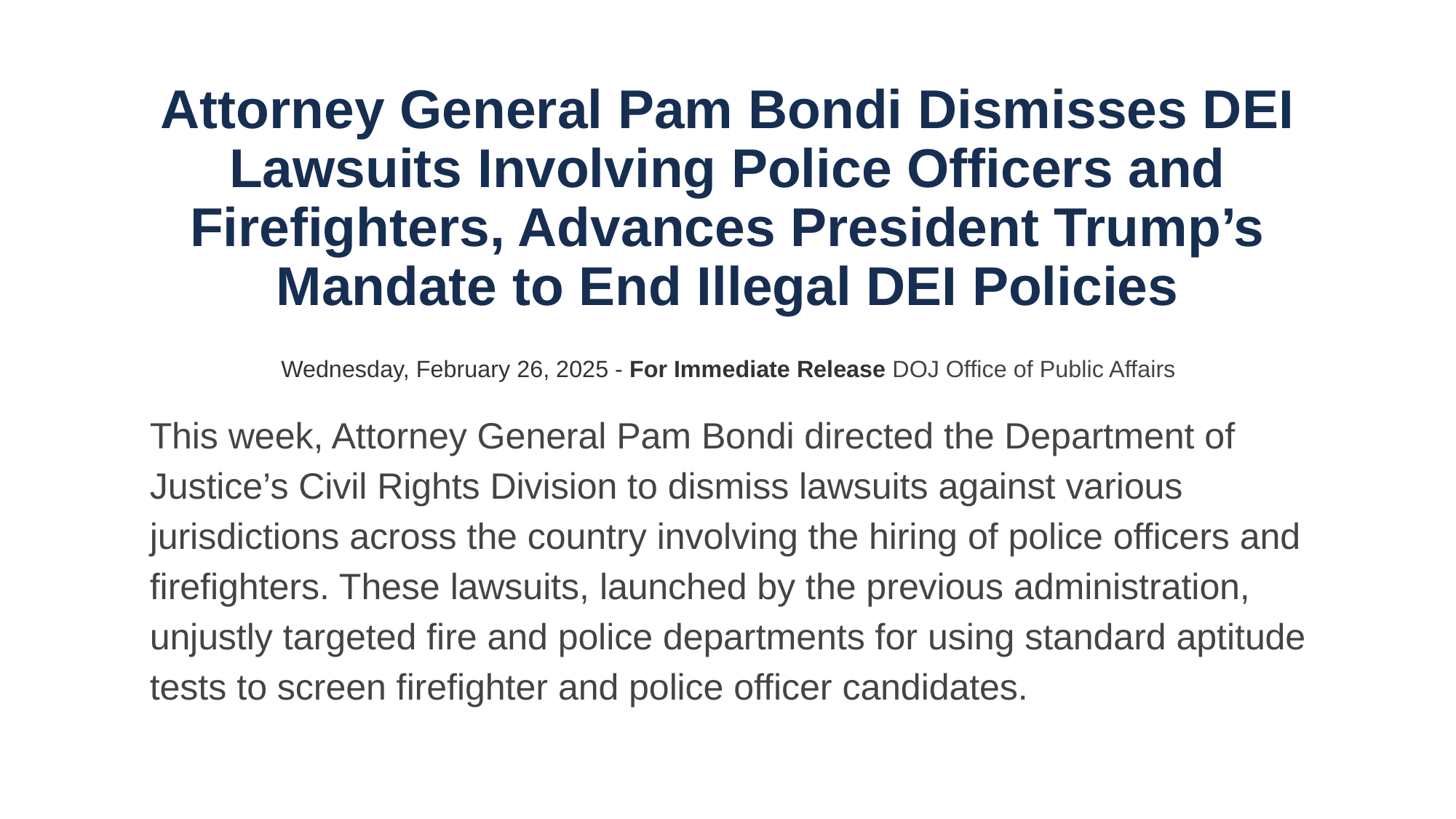

# Attorney General Pam Bondi Dismisses DEI Lawsuits Involving Police Officers and Firefighters, Advances President Trump’s Mandate to End Illegal DEI Policies
Wednesday, February 26, 2025 - For Immediate Release DOJ Office of Public Affairs
This week, Attorney General Pam Bondi directed the Department of Justice’s Civil Rights Division to dismiss lawsuits against various jurisdictions across the country involving the hiring of police officers and firefighters. These lawsuits, launched by the previous administration, unjustly targeted fire and police departments for using standard aptitude tests to screen firefighter and police officer candidates.